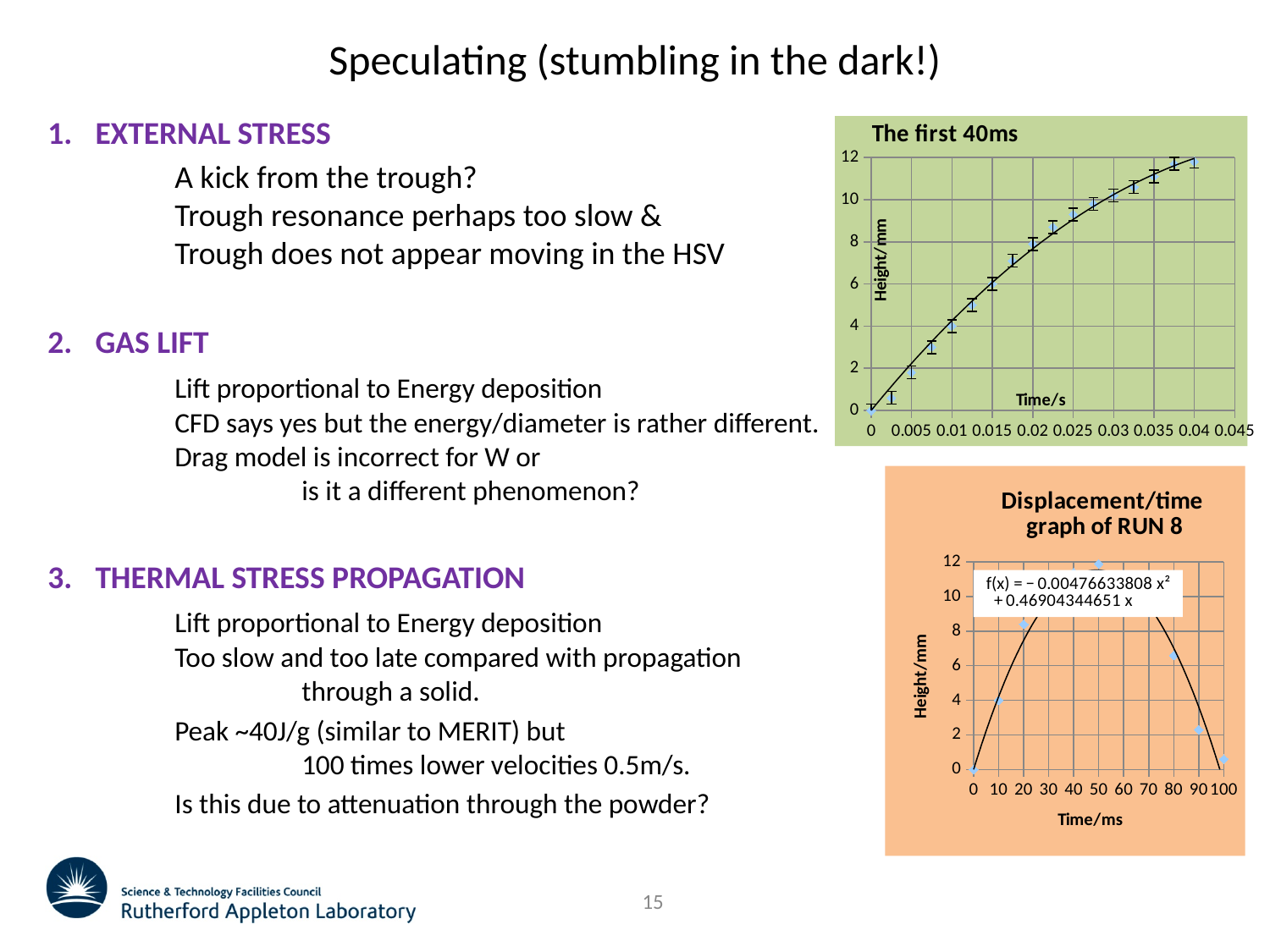

# Speculating (stumbling in the dark!)
1.	EXTERNAL STRESS
	A kick from the trough?
	Trough resonance perhaps too slow &
	Trough does not appear moving in the HSV

2.	GAS LIFT
	Lift proportional to Energy deposition
	CFD says yes but the energy/diameter is rather different.
	Drag model is incorrect for W or
		is it a different phenomenon?

3.	THERMAL STRESS PROPAGATION
	Lift proportional to Energy deposition
	Too slow and too late compared with propagation
		through a solid.
	Peak ~40J/g (similar to MERIT) but
		100 times lower velocities 0.5m/s.
	Is this due to attenuation through the powder?

### Chart: The first 40ms

| Category |  |
|---|---|

### Chart: Displacement/time graph of RUN 8

| Category | height |
|---|---|